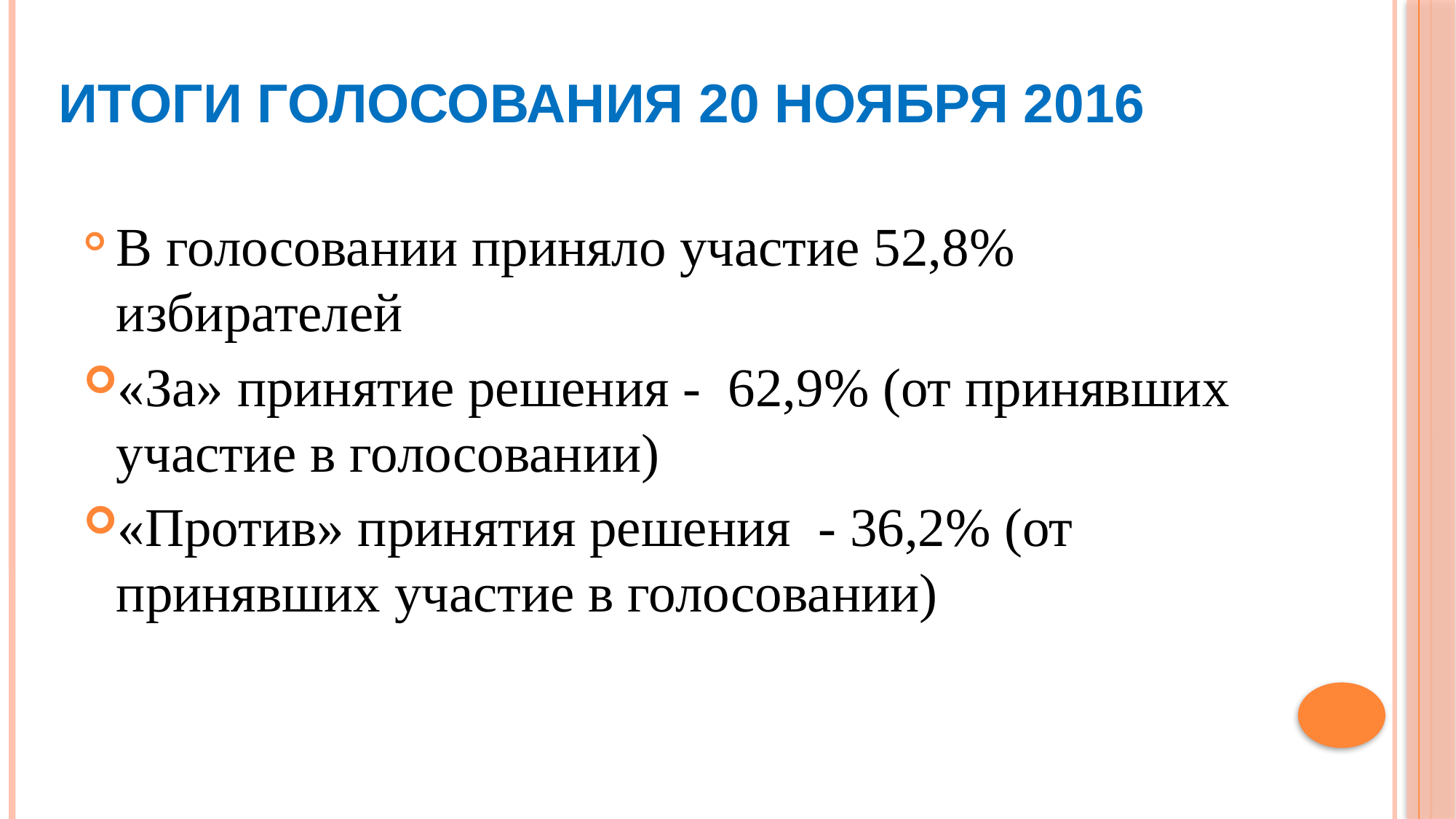

# ИТОГИ ГОЛОСОВАНИЯ 20 НОЯБРЯ 2016

В голосовании приняло участие 52,8% избирателей
«За» принятие решения -  62,9% (от принявших участие в голосовании)
«Против» принятия решения  - 36,2% (от принявших участие в голосовании)